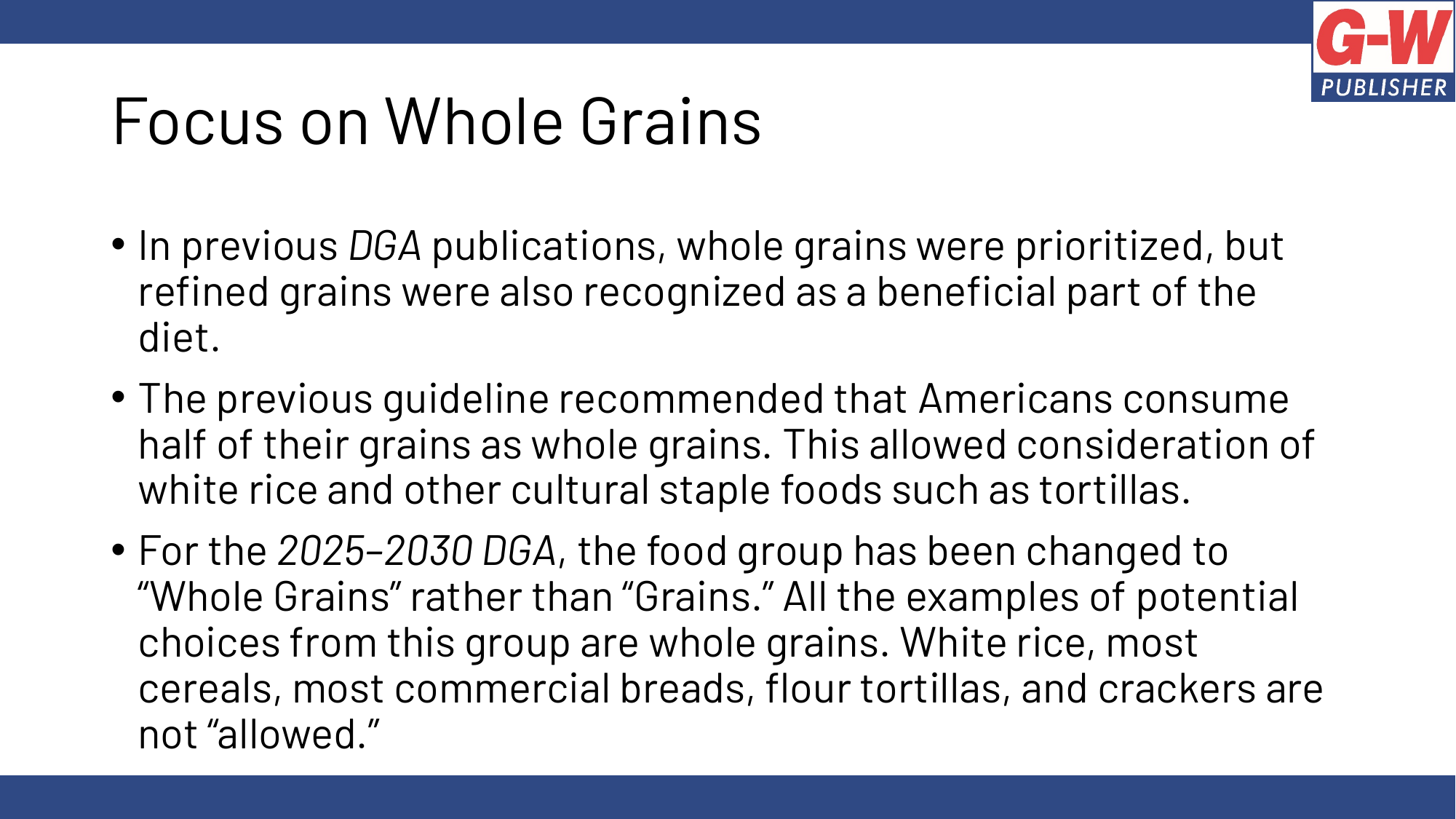

# Focus on Whole Grains
In previous DGA publications, whole grains were prioritized, but refined grains were also recognized as a beneficial part of the diet.
The previous guideline recommended that Americans consume half of their grains as whole grains. This allowed consideration of white rice and other cultural staple foods such as tortillas.
For the 2025–2030 DGA, the food group has been changed to “Whole Grains” rather than “Grains.” All the examples of potential choices from this group are whole grains. White rice, most cereals, most commercial breads, flour tortillas, and crackers are not “allowed.”